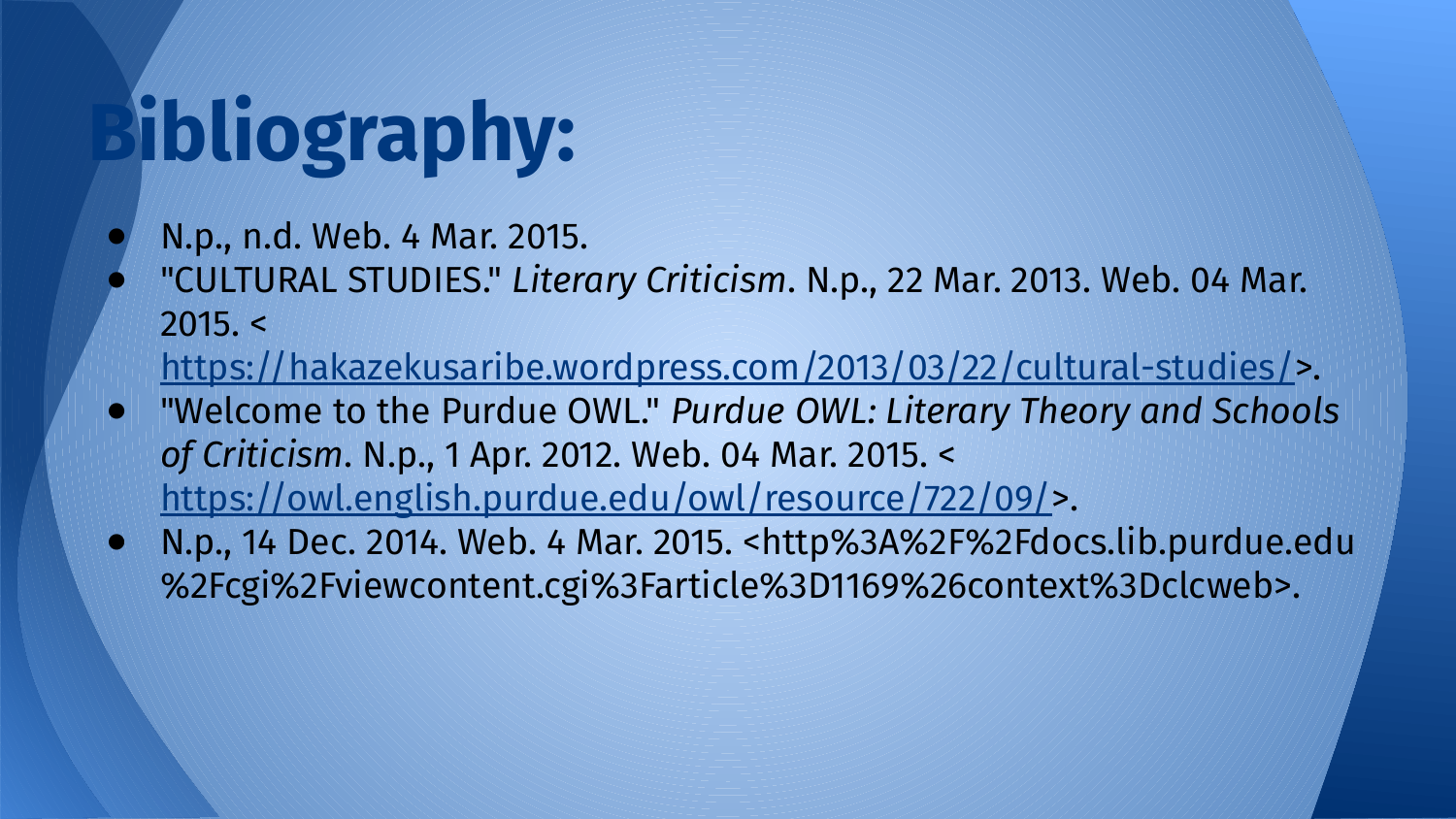

# Bibliography:
N.p., n.d. Web. 4 Mar. 2015.
"CULTURAL STUDIES." Literary Criticism. N.p., 22 Mar. 2013. Web. 04 Mar. 2015. <https://hakazekusaribe.wordpress.com/2013/03/22/cultural-studies/>.
"Welcome to the Purdue OWL." Purdue OWL: Literary Theory and Schools of Criticism. N.p., 1 Apr. 2012. Web. 04 Mar. 2015. <https://owl.english.purdue.edu/owl/resource/722/09/>.
N.p., 14 Dec. 2014. Web. 4 Mar. 2015. <http%3A%2F%2Fdocs.lib.purdue.edu%2Fcgi%2Fviewcontent.cgi%3Farticle%3D1169%26context%3Dclcweb>.